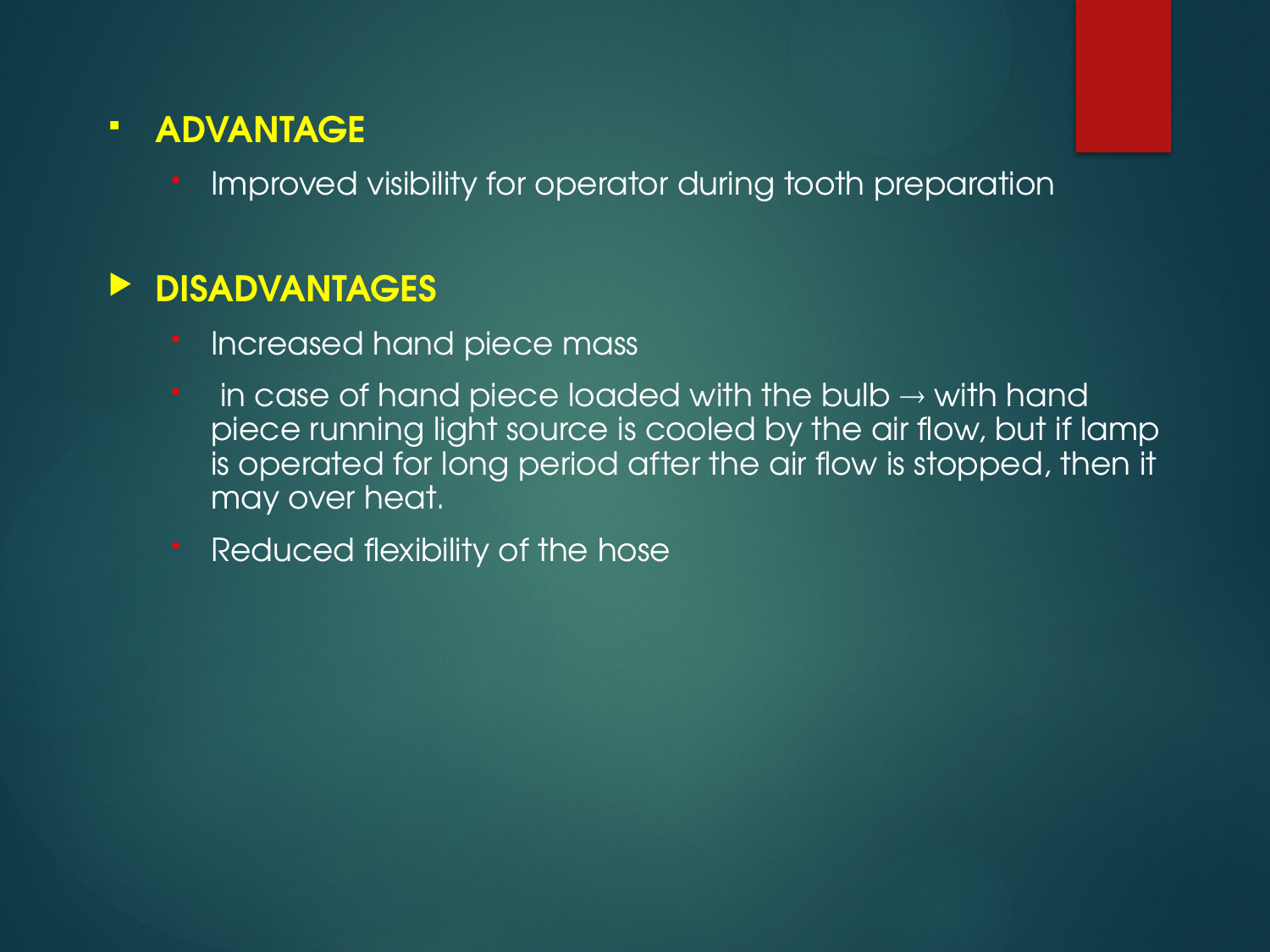

ADVANTAGE
Improved visibility for operator during tooth preparation

DISADVANTAGES
Increased hand piece mass
 in case of hand piece loaded with the bulb → with hand piece running light source is cooled by the air flow, but if lamp is operated for long period after the air flow is stopped, then it may over heat.
Reduced flexibility of the hose